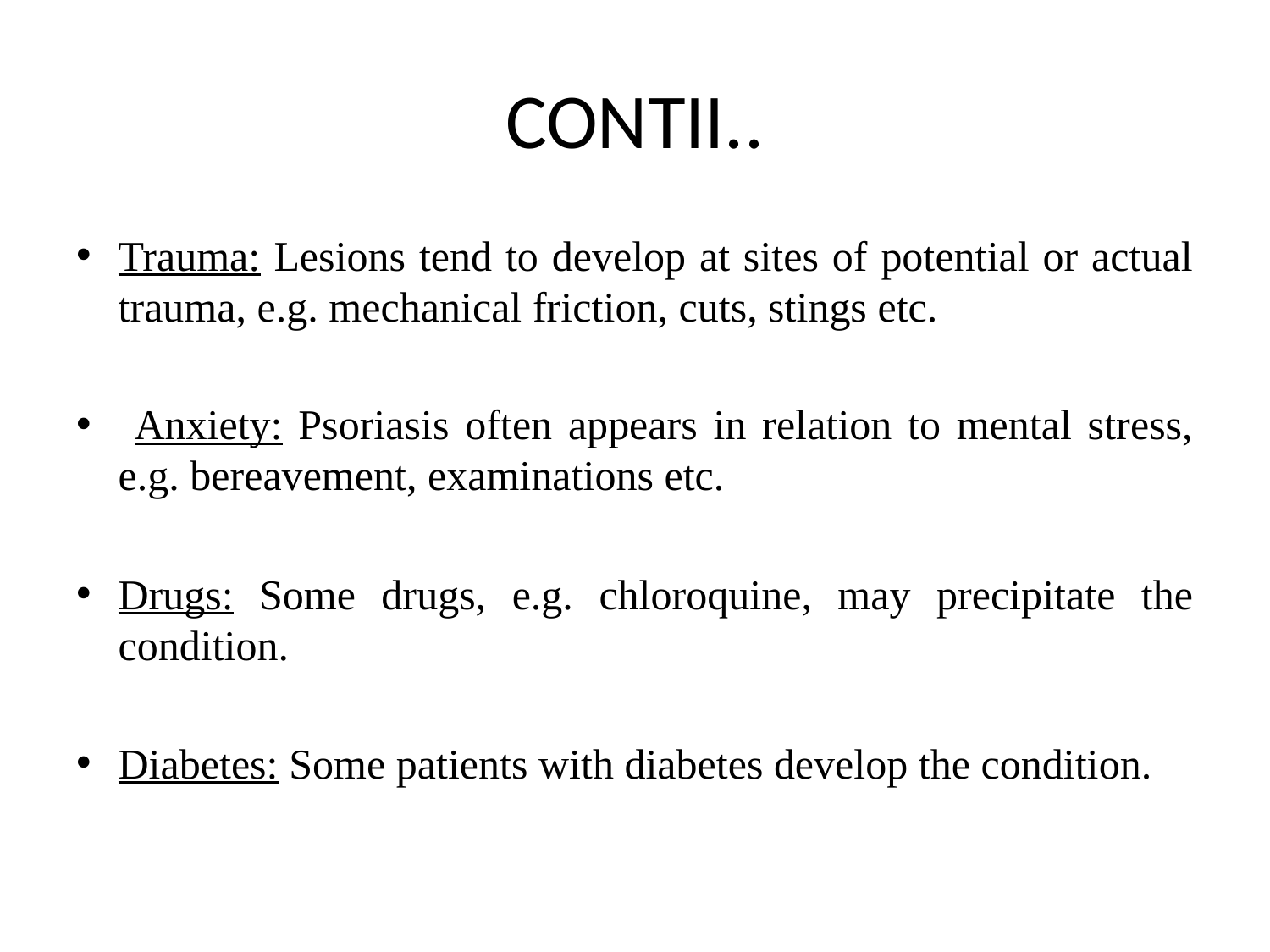

# CONTII..
Trauma: Lesions tend to develop at sites of potential or actual trauma, e.g. mechanical friction, cuts, stings etc.

 Anxiety: Psoriasis often appears in relation to mental stress, e.g. bereavement, examinations etc.

Drugs: Some drugs, e.g. chloroquine, may precipitate the condition.

Diabetes: Some patients with diabetes develop the condition.